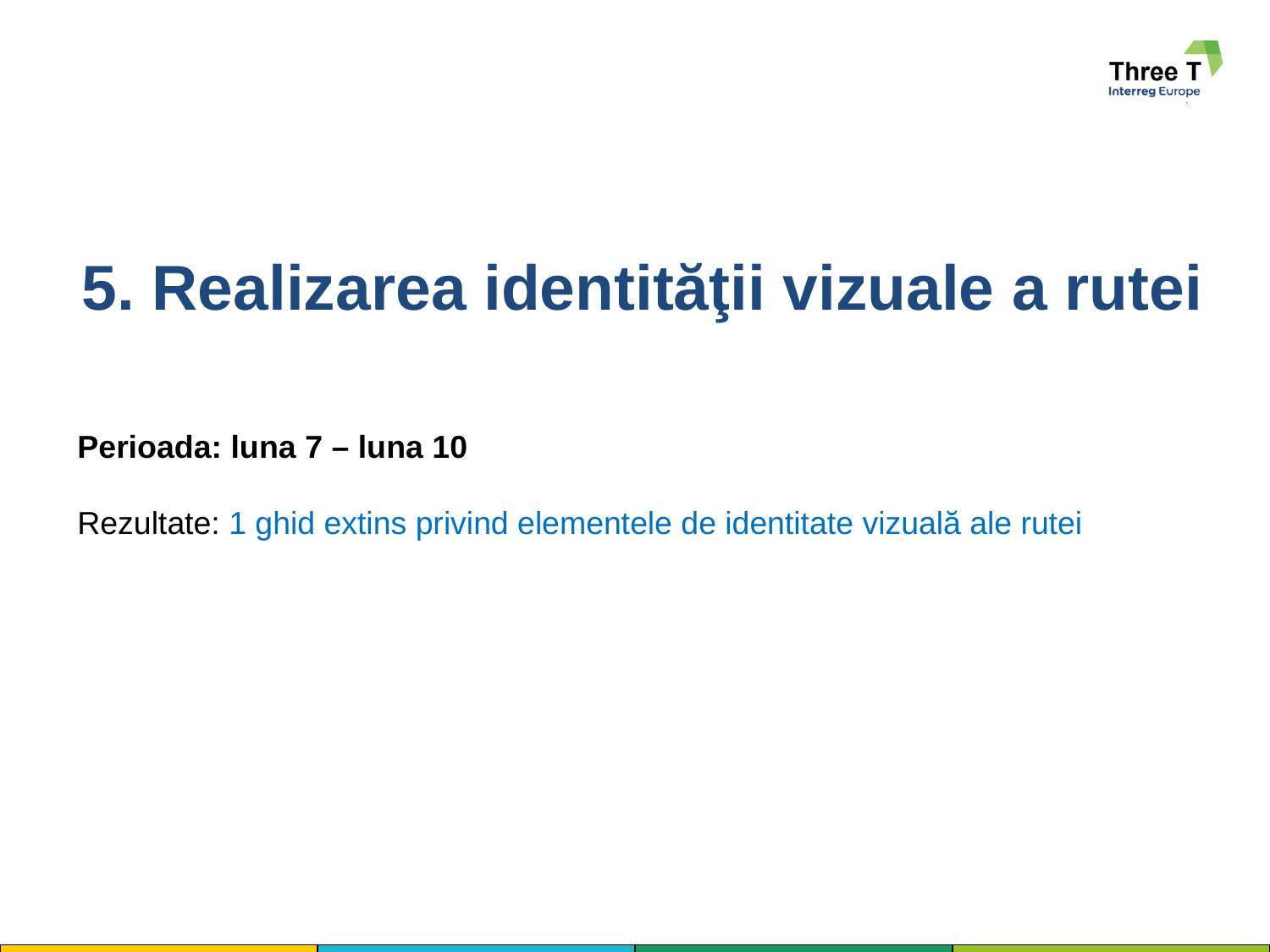

# 5. Realizarea identităţii vizuale a rutei
Perioada: luna 7 – luna 10

Rezultate: 1 ghid extins privind elementele de identitate vizuală ale rutei